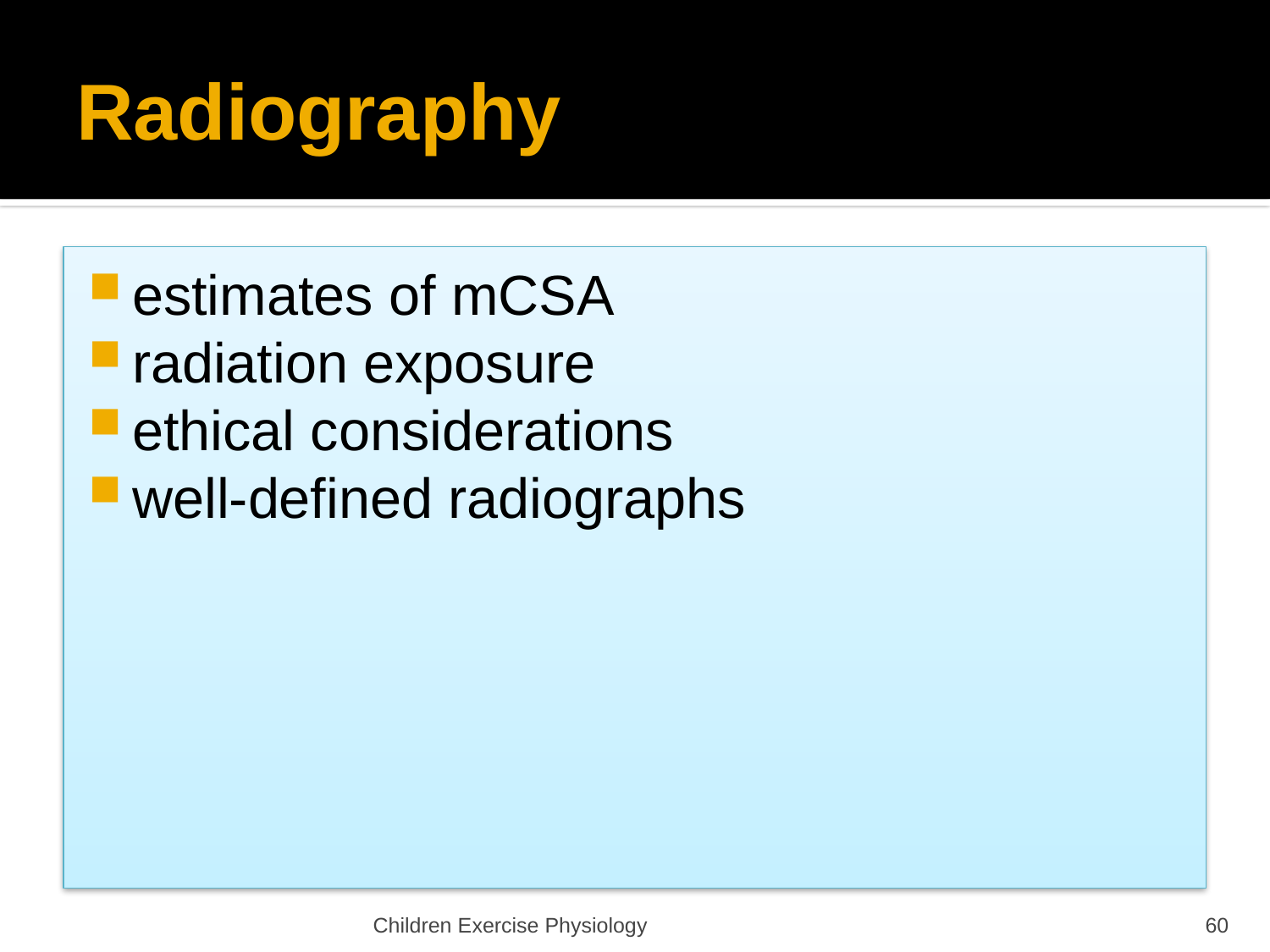

# Radiography
estimates of mCSA
radiation exposure
ethical considerations
well-defined radiographs
Children Exercise Physiology
60